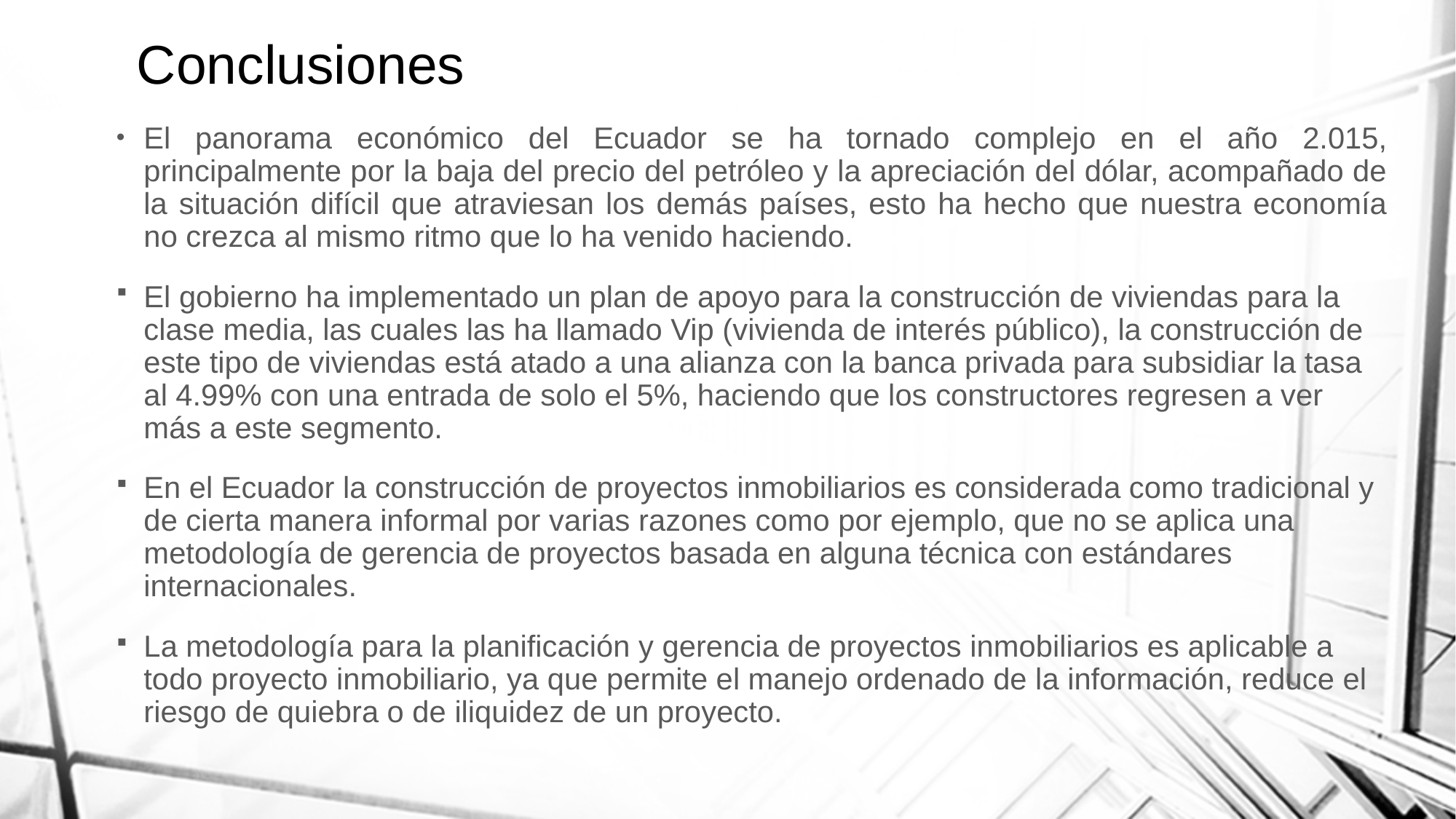

# Conclusiones
El panorama económico del Ecuador se ha tornado complejo en el año 2.015, principalmente por la baja del precio del petróleo y la apreciación del dólar, acompañado de la situación difícil que atraviesan los demás países, esto ha hecho que nuestra economía no crezca al mismo ritmo que lo ha venido haciendo.
El gobierno ha implementado un plan de apoyo para la construcción de viviendas para la clase media, las cuales las ha llamado Vip (vivienda de interés público), la construcción de este tipo de viviendas está atado a una alianza con la banca privada para subsidiar la tasa al 4.99% con una entrada de solo el 5%, haciendo que los constructores regresen a ver más a este segmento.
En el Ecuador la construcción de proyectos inmobiliarios es considerada como tradicional y de cierta manera informal por varias razones como por ejemplo, que no se aplica una metodología de gerencia de proyectos basada en alguna técnica con estándares internacionales.
La metodología para la planificación y gerencia de proyectos inmobiliarios es aplicable a todo proyecto inmobiliario, ya que permite el manejo ordenado de la información, reduce el riesgo de quiebra o de iliquidez de un proyecto.